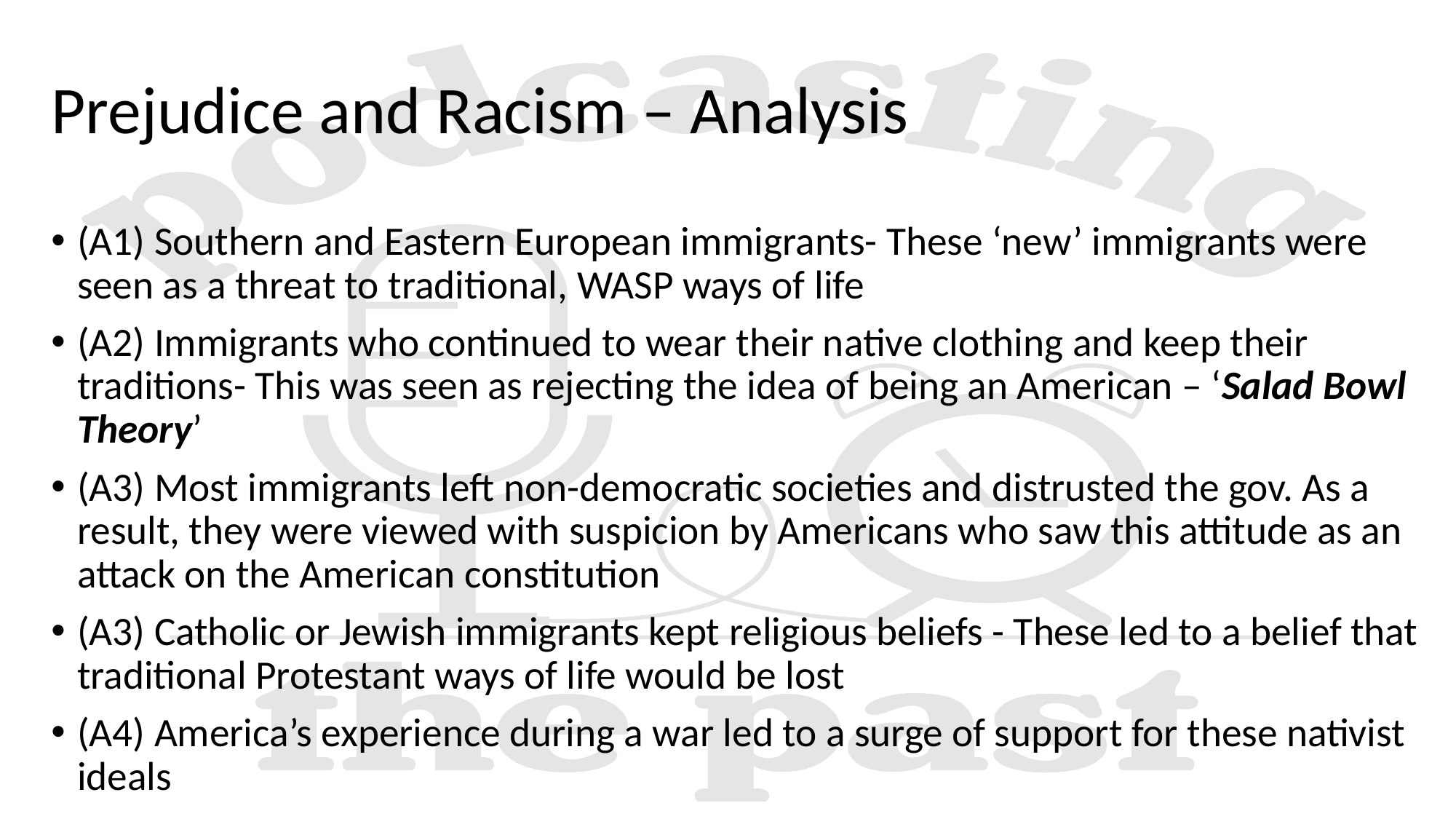

# Prejudice and Racism – Analysis
(A1) Southern and Eastern European immigrants- These ‘new’ immigrants were seen as a threat to traditional, WASP ways of life
(A2) Immigrants who continued to wear their native clothing and keep their traditions- This was seen as rejecting the idea of being an American – ‘Salad Bowl Theory’
(A3) Most immigrants left non-democratic societies and distrusted the gov. As a result, they were viewed with suspicion by Americans who saw this attitude as an attack on the American constitution
(A3) Catholic or Jewish immigrants kept religious beliefs - These led to a belief that traditional Protestant ways of life would be lost
(A4) America’s experience during a war led to a surge of support for these nativist ideals